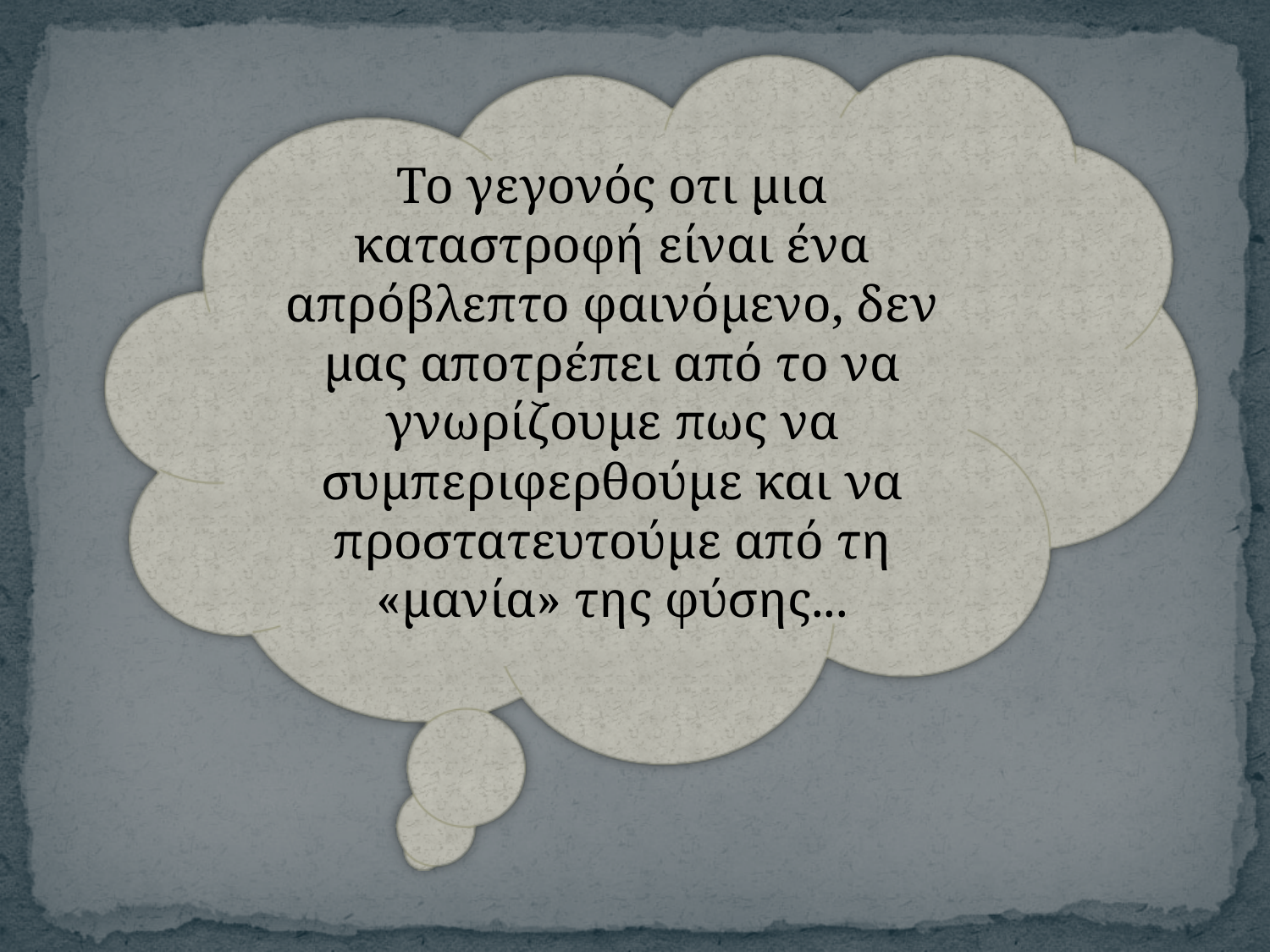

Το γεγονός οτι μια καταστροφή είναι ένα απρόβλεπτο φαινόμενο, δεν μας αποτρέπει από το να γνωρίζουμε πως να συμπεριφερθούμε και να προστατευτούμε από τη «μανία» της φύσης...